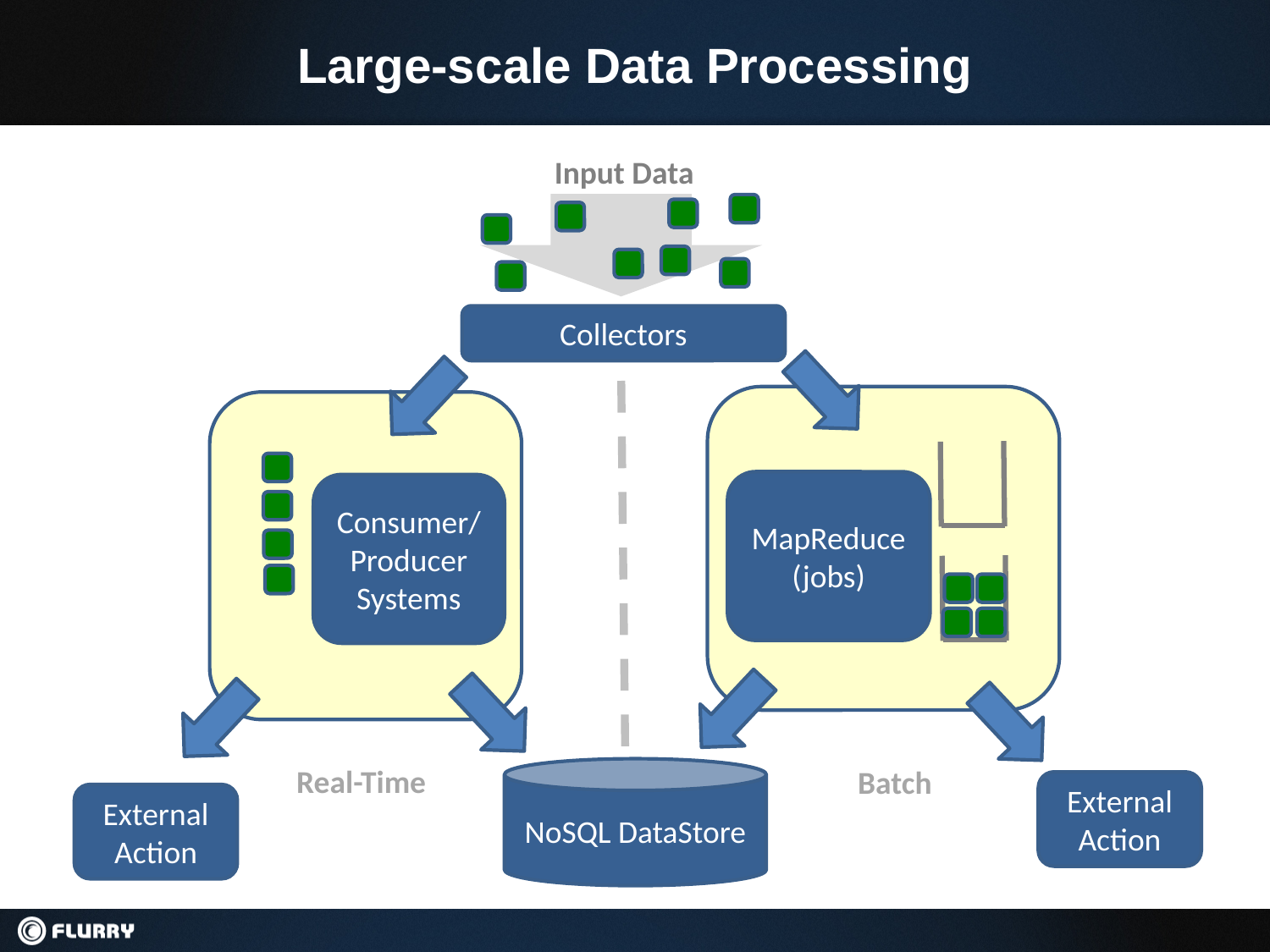

# Large-scale Data Processing
Input Data

Collectors

MapReduce
(jobs)
Consumer/ Producer
Systems

Real-Time
Batch
NoSQL DataStore
External Action
External Action